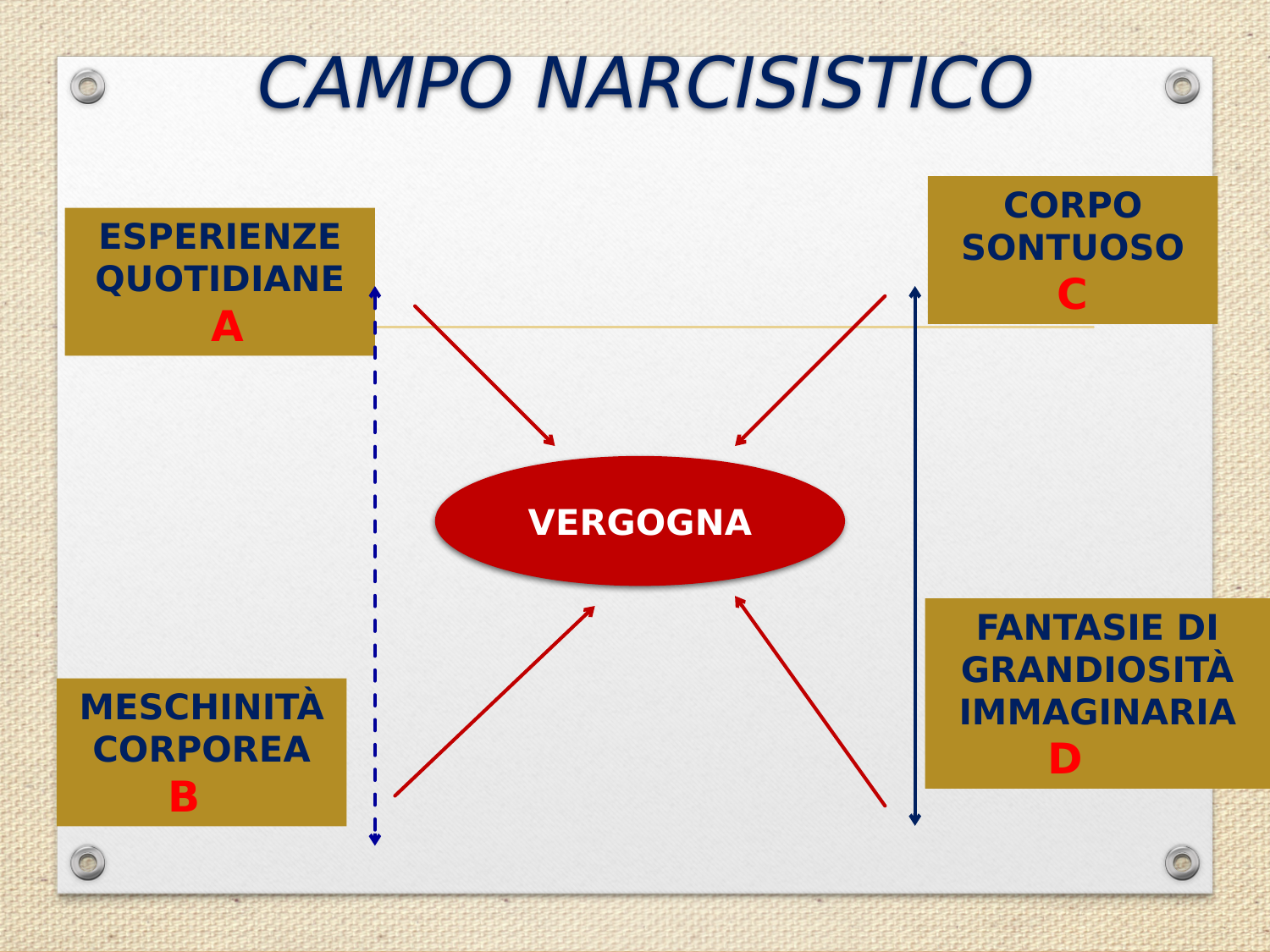

# CAMPO NARCISISTICO
CORPO SONTUOSO
C
ESPERIENZE QUOTIDIANE
 A
VERGOGNA
FANTASIE DI GRANDIOSITÀ IMMAGINARIA
          D
MESCHINITÀ CORPOREA
         B